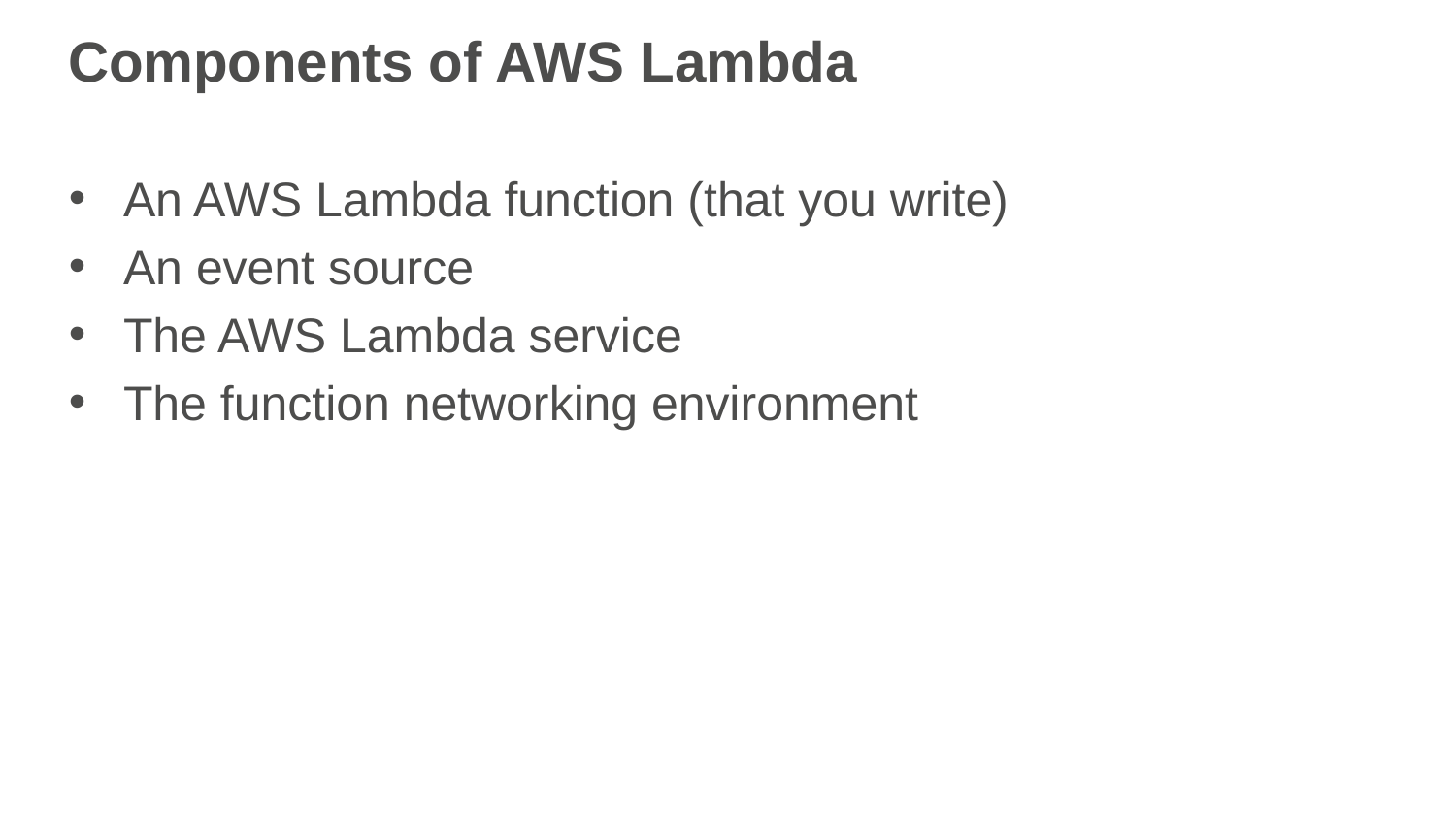

# Components of AWS Lambda
An AWS Lambda function (that you write)
An event source
The AWS Lambda service
The function networking environment